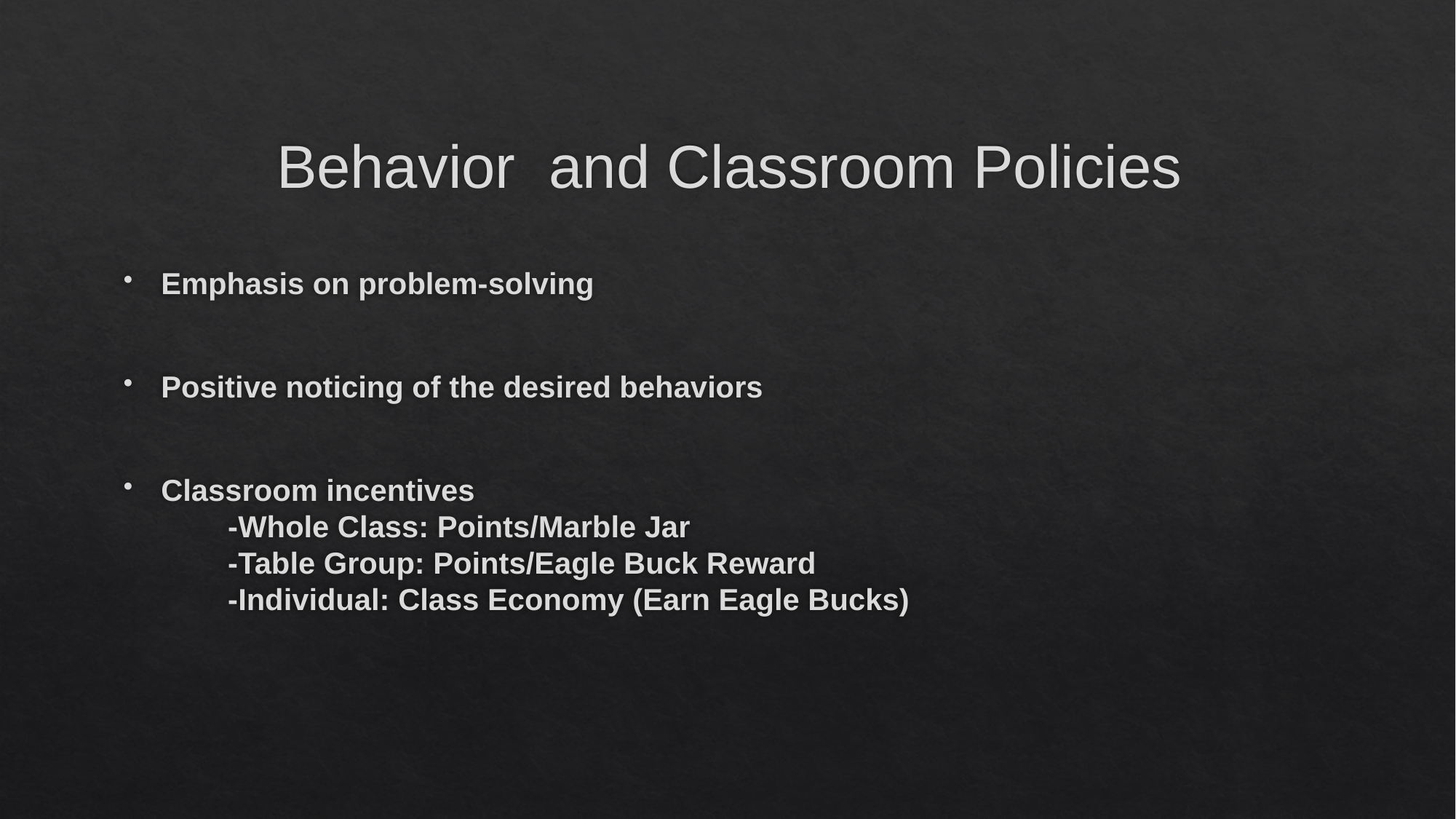

# Behavior  and Classroom Policies

Emphasis on problem-solving

Positive noticing of the desired behaviors

Classroom incentives
        -Whole Class: Points/Marble Jar
        -Table Group: Points/Eagle Buck Reward
        -Individual: Class Economy (Earn Eagle Bucks)